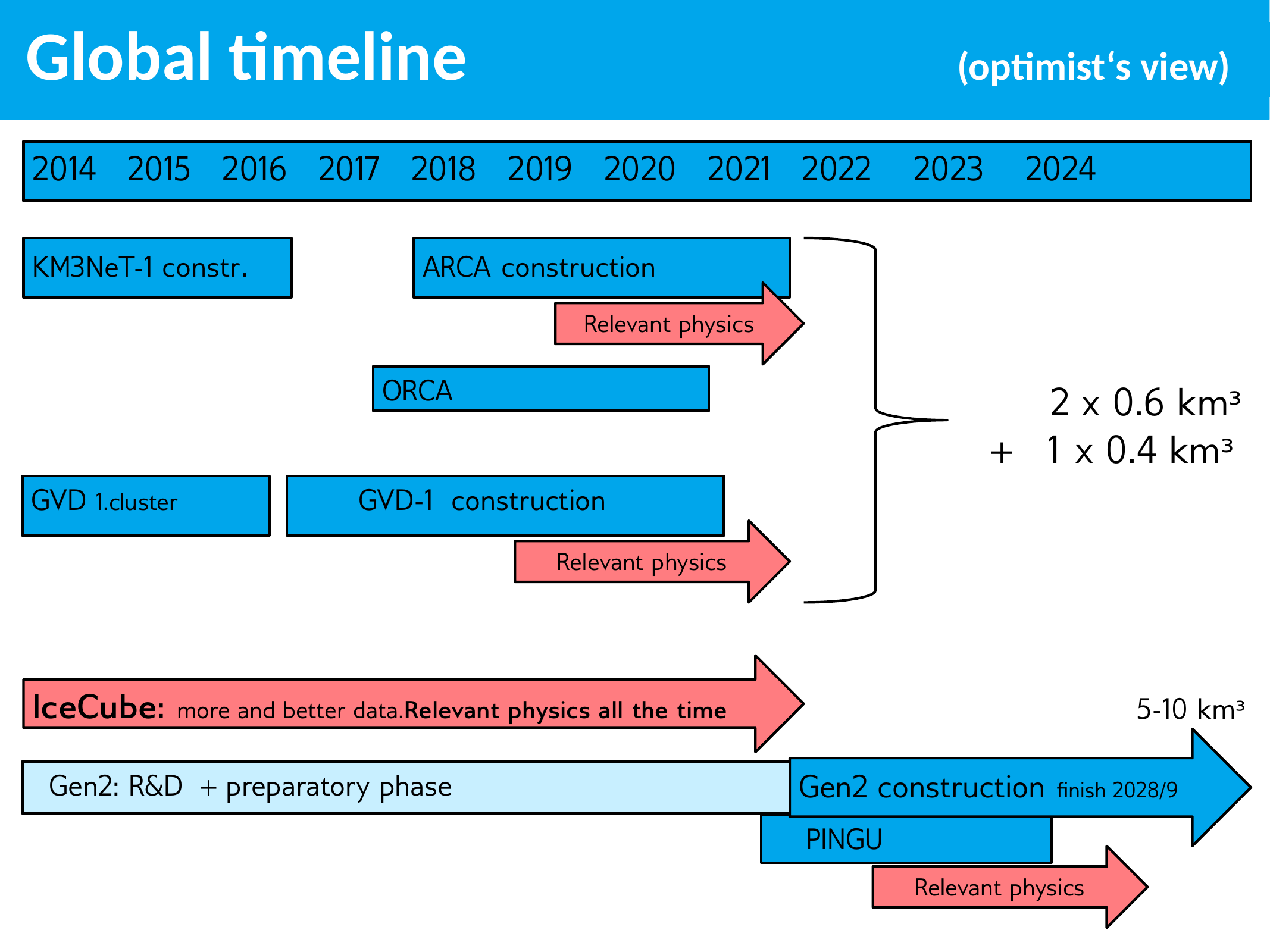

# Global timeline                               (optimist‘s view)
2014   2015   2016   2017   2018   2019   2020   2021   2022    2023    2024
KM3NeT-1 constr.
ARCA construction

Relevant physics
ORCA
     2 x 0.6 km³
+   1  x 0.4 km³
GVD 1.cluster
       GVD-1  construction
Relevant physics
IceCube: more and better data.Relevant physics all the time
5-10 km³
Gen2 construction finish 2028/9
  Gen2: R&D  + preparatory phase
    PINGU
Relevant physics